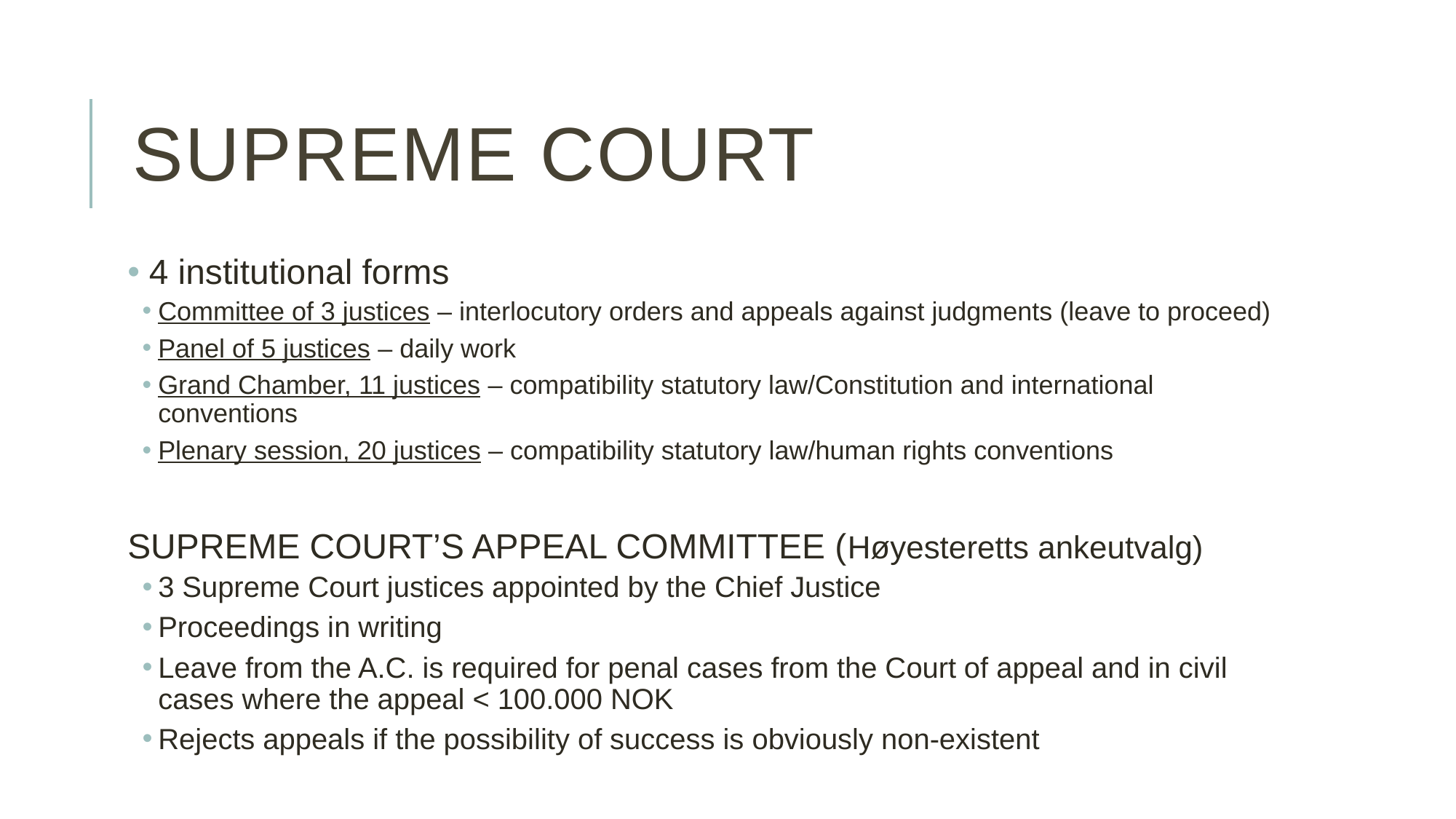

# SUPREME COURT
 4 institutional forms
Committee of 3 justices – interlocutory orders and appeals against judgments (leave to proceed)
Panel of 5 justices – daily work
Grand Chamber, 11 justices – compatibility statutory law/Constitution and international conventions
Plenary session, 20 justices – compatibility statutory law/human rights conventions

SUPREME COURT’S APPEAL COMMITTEE (Høyesteretts ankeutvalg)
3 Supreme Court justices appointed by the Chief Justice
Proceedings in writing
Leave from the A.C. is required for penal cases from the Court of appeal and in civil cases where the appeal < 100.000 NOK
Rejects appeals if the possibility of success is obviously non-existent